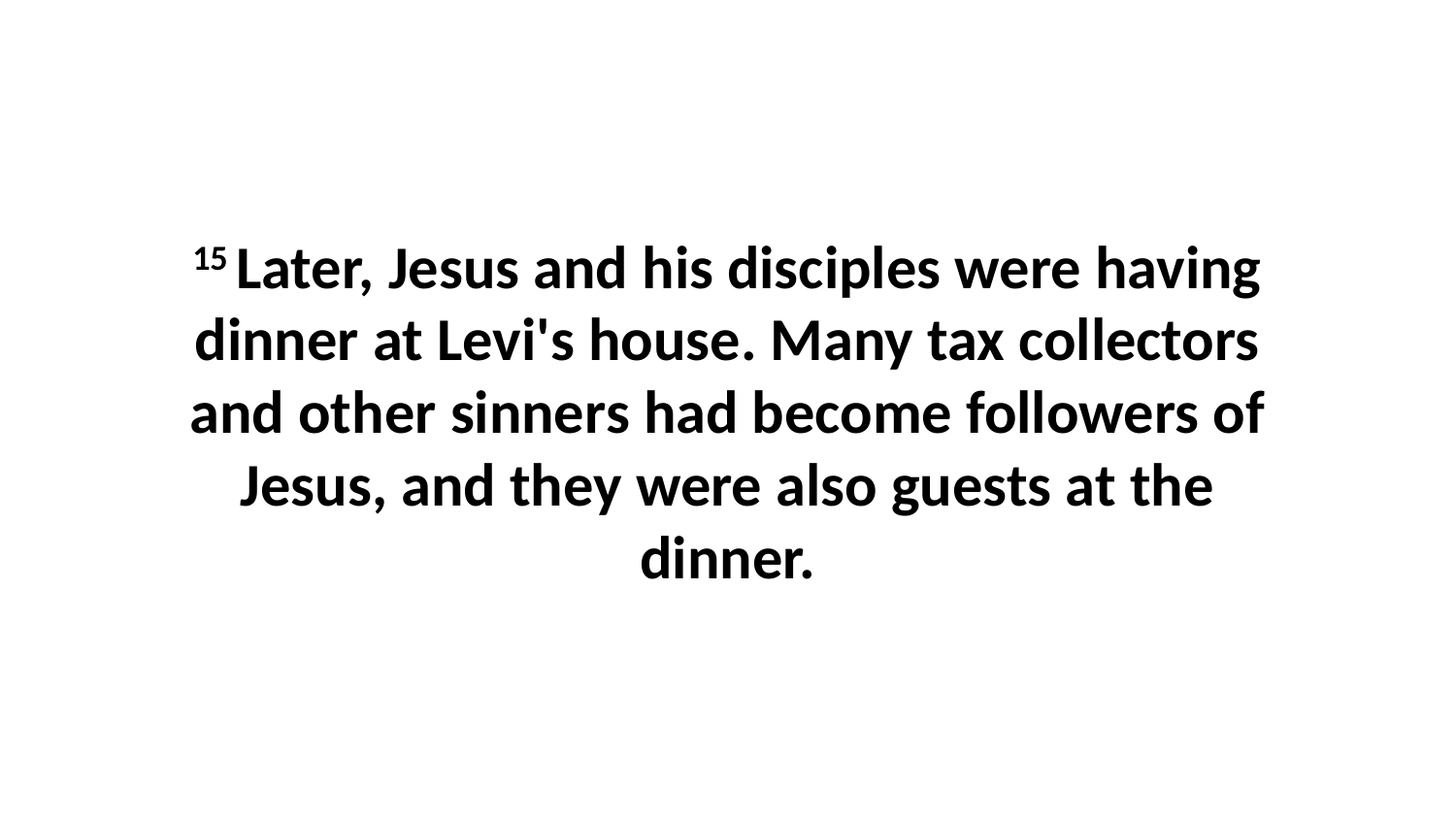

15 Later, Jesus and his disciples were having dinner at Levi's house. Many tax collectors and other sinners had become followers of Jesus, and they were also guests at the dinner.